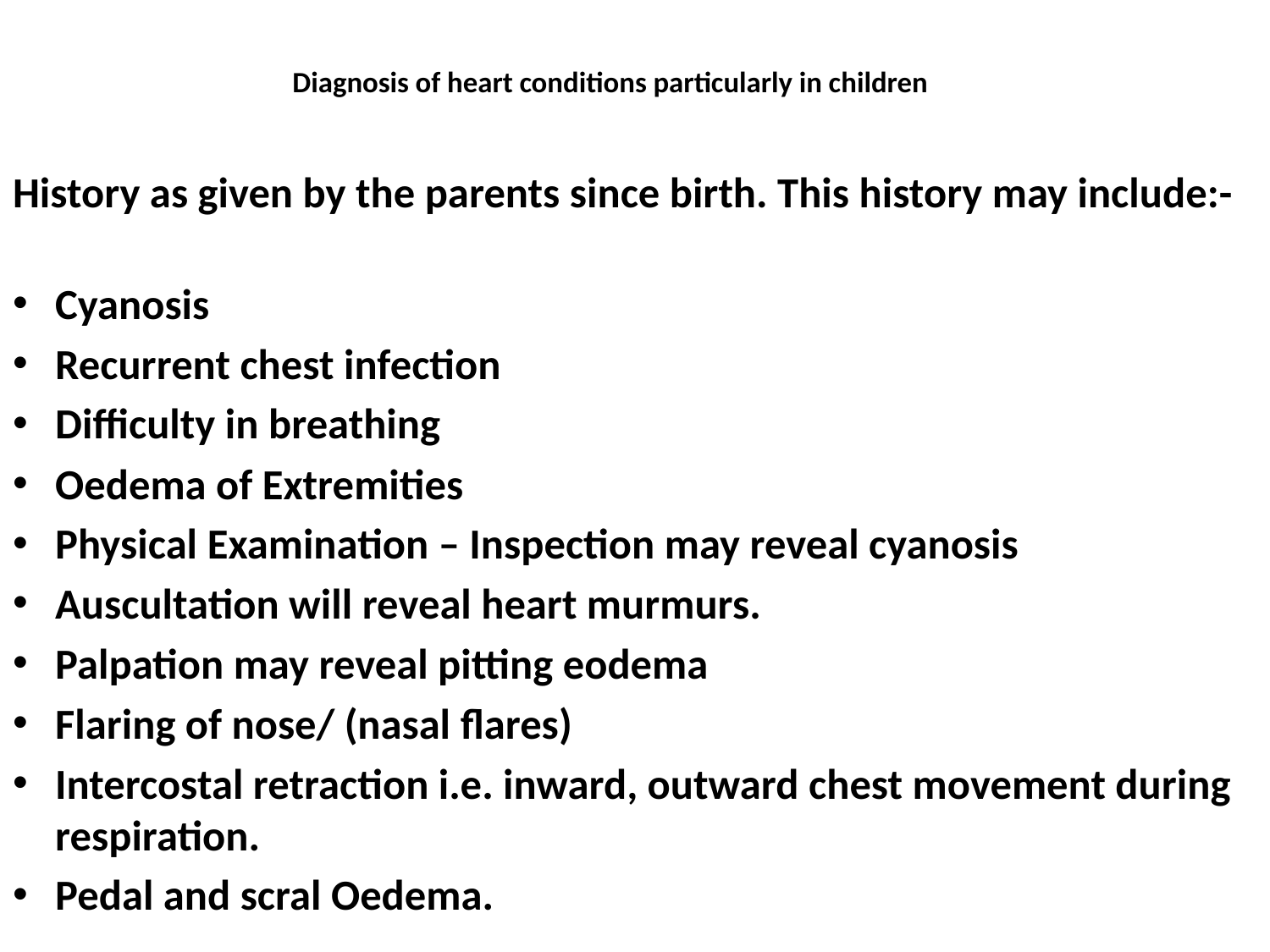

# Diagnosis of heart conditions particularly in children
History as given by the parents since birth. This history may include:-
Cyanosis
Recurrent chest infection
Difficulty in breathing
Oedema of Extremities
Physical Examination – Inspection may reveal cyanosis
Auscultation will reveal heart murmurs.
Palpation may reveal pitting eodema
Flaring of nose/ (nasal flares)
Intercostal retraction i.e. inward, outward chest movement during respiration.
Pedal and scral Oedema.